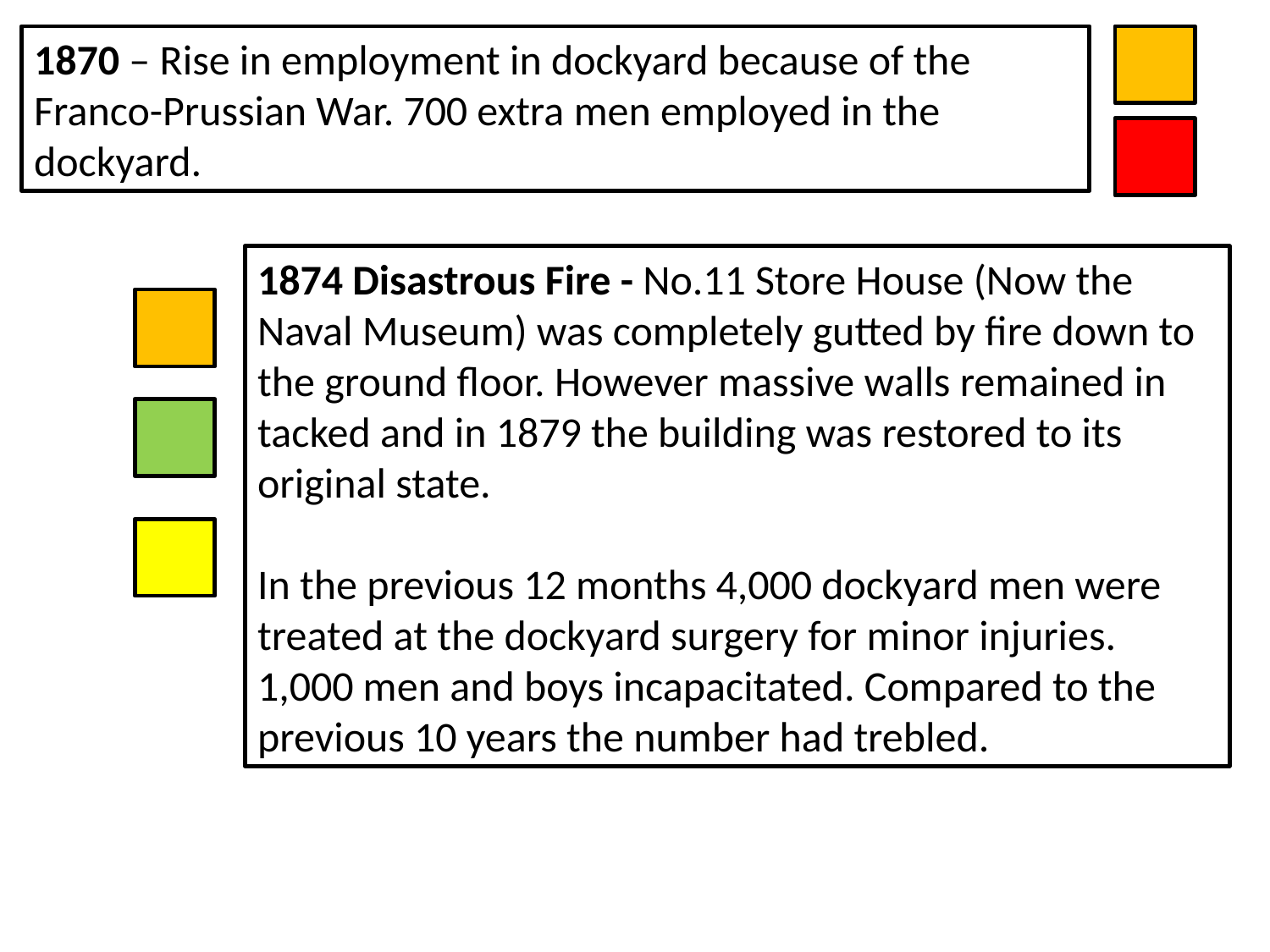

1870 – Rise in employment in dockyard because of the Franco-Prussian War. 700 extra men employed in the dockyard.

1874 Disastrous Fire - No.11 Store House (Now the Naval Museum) was completely gutted by fire down to the ground floor. However massive walls remained in tacked and in 1879 the building was restored to its original state.

In the previous 12 months 4,000 dockyard men were treated at the dockyard surgery for minor injuries. 1,000 men and boys incapacitated. Compared to the previous 10 years the number had trebled.